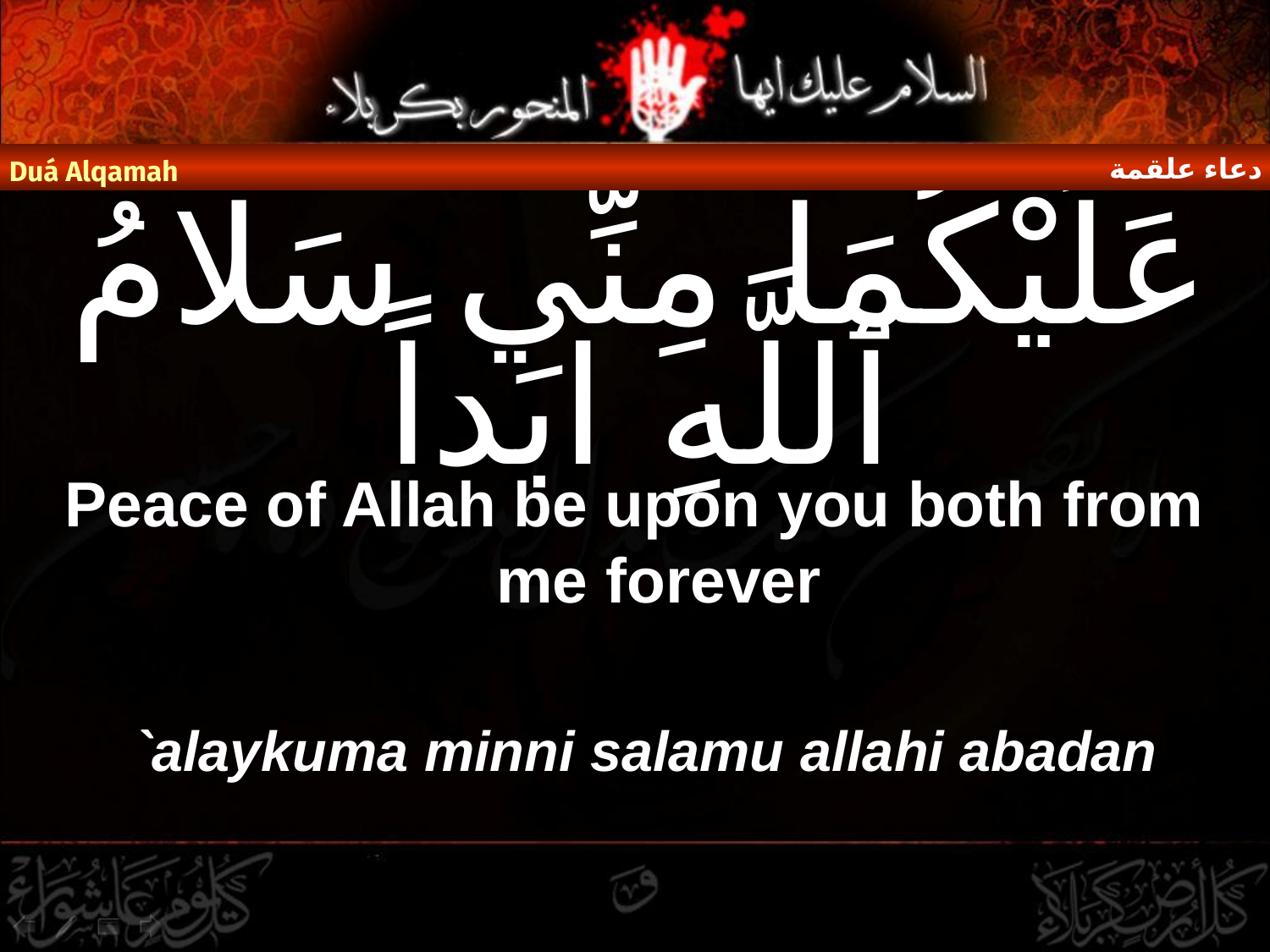

دعاء علقمة
Duá Alqamah
# عَلَيْكُمَا مِنِّي سَلامُ ٱللَّهِ ابَداً
Peace of Allah be upon you both from me forever
`alaykuma minni salamu allahi abadan